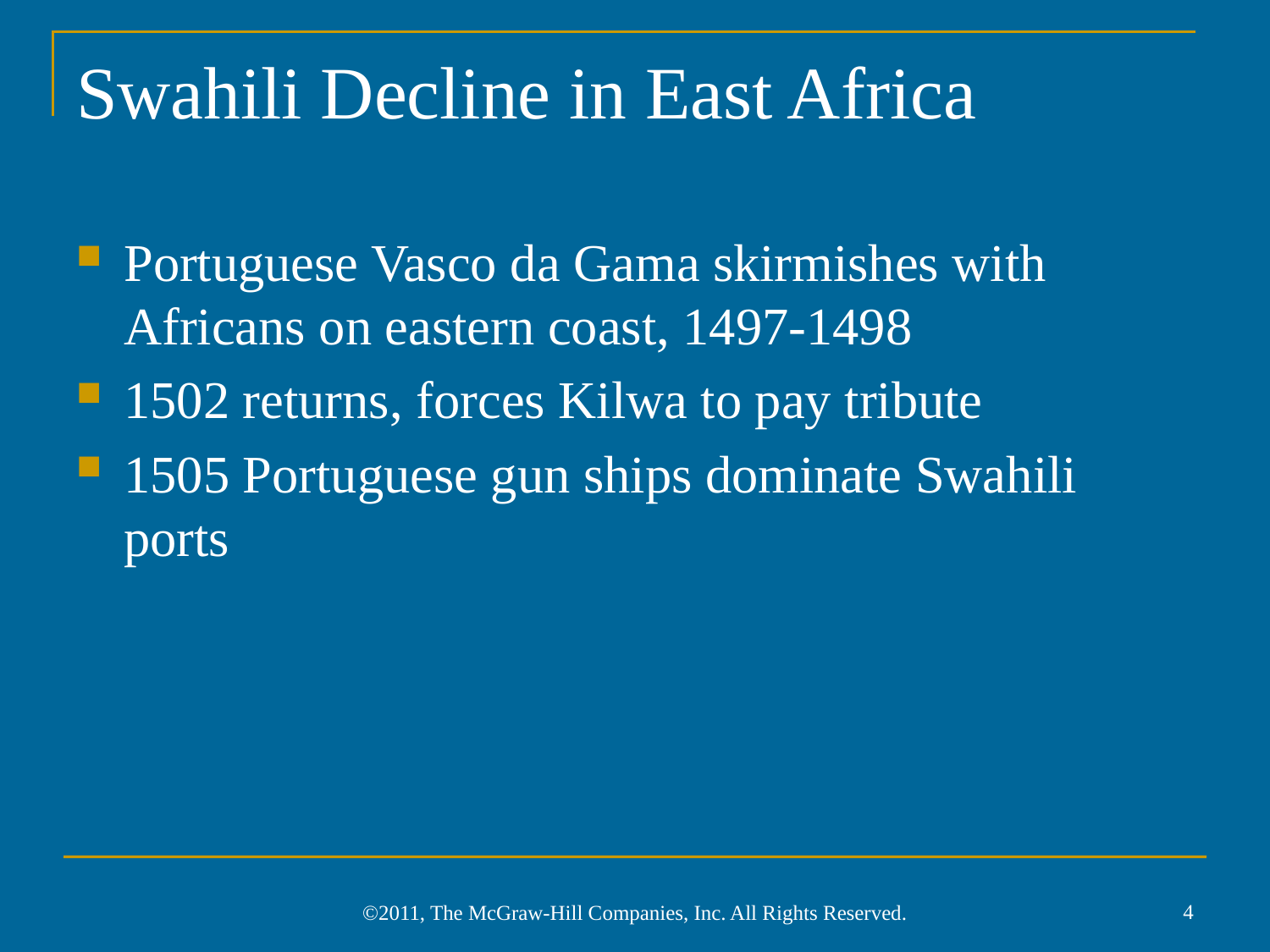

# Swahili Decline in East Africa
Portuguese Vasco da Gama skirmishes with Africans on eastern coast, 1497-1498
1502 returns, forces Kilwa to pay tribute
1505 Portuguese gun ships dominate Swahili ports
4
©2011, The McGraw-Hill Companies, Inc. All Rights Reserved.